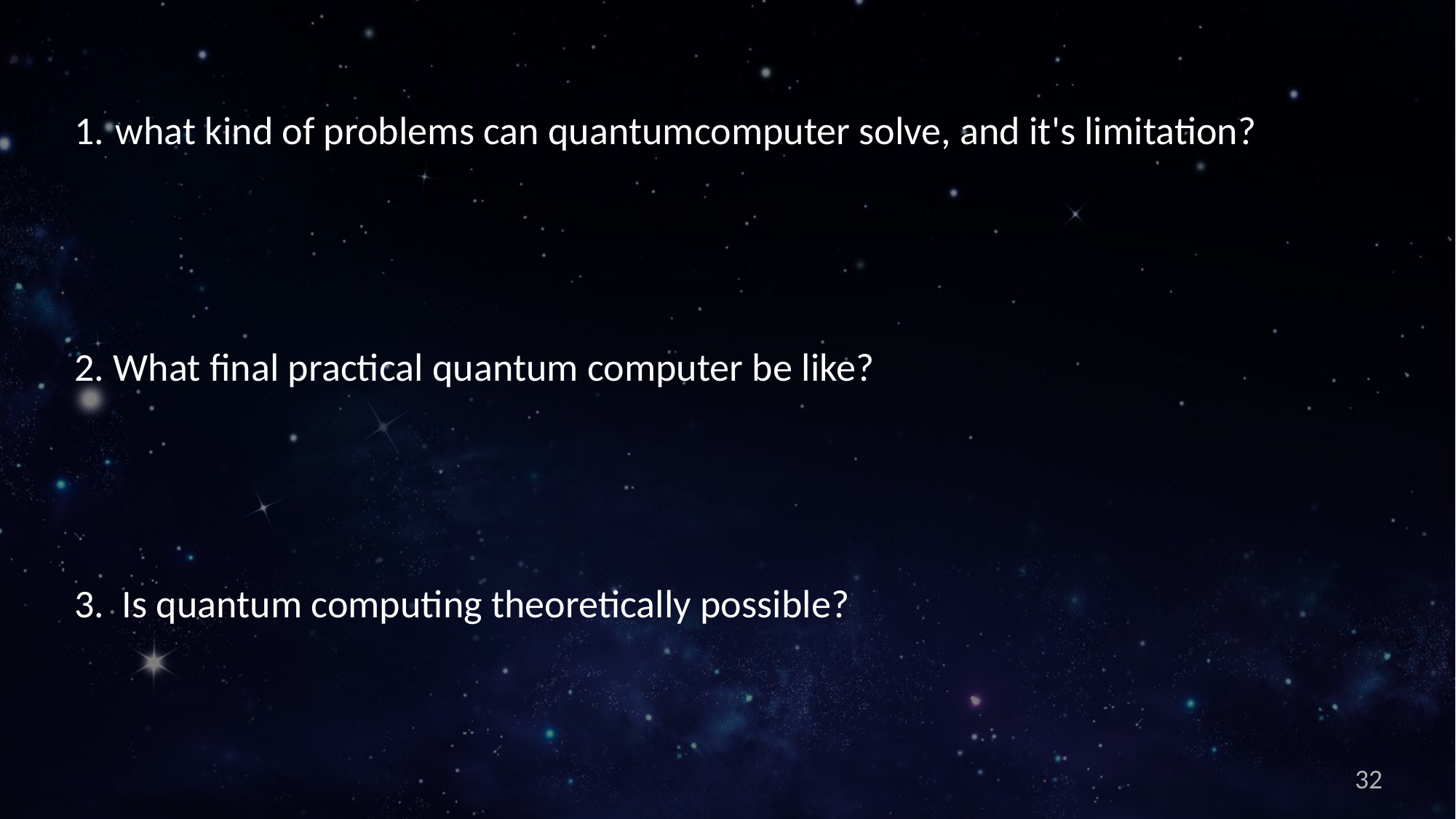

what kind of problems can quantumcomputer solve, and it's limitation?

2. What final practical quantum computer be like?

3.  Is quantum computing theoretically possible?
32